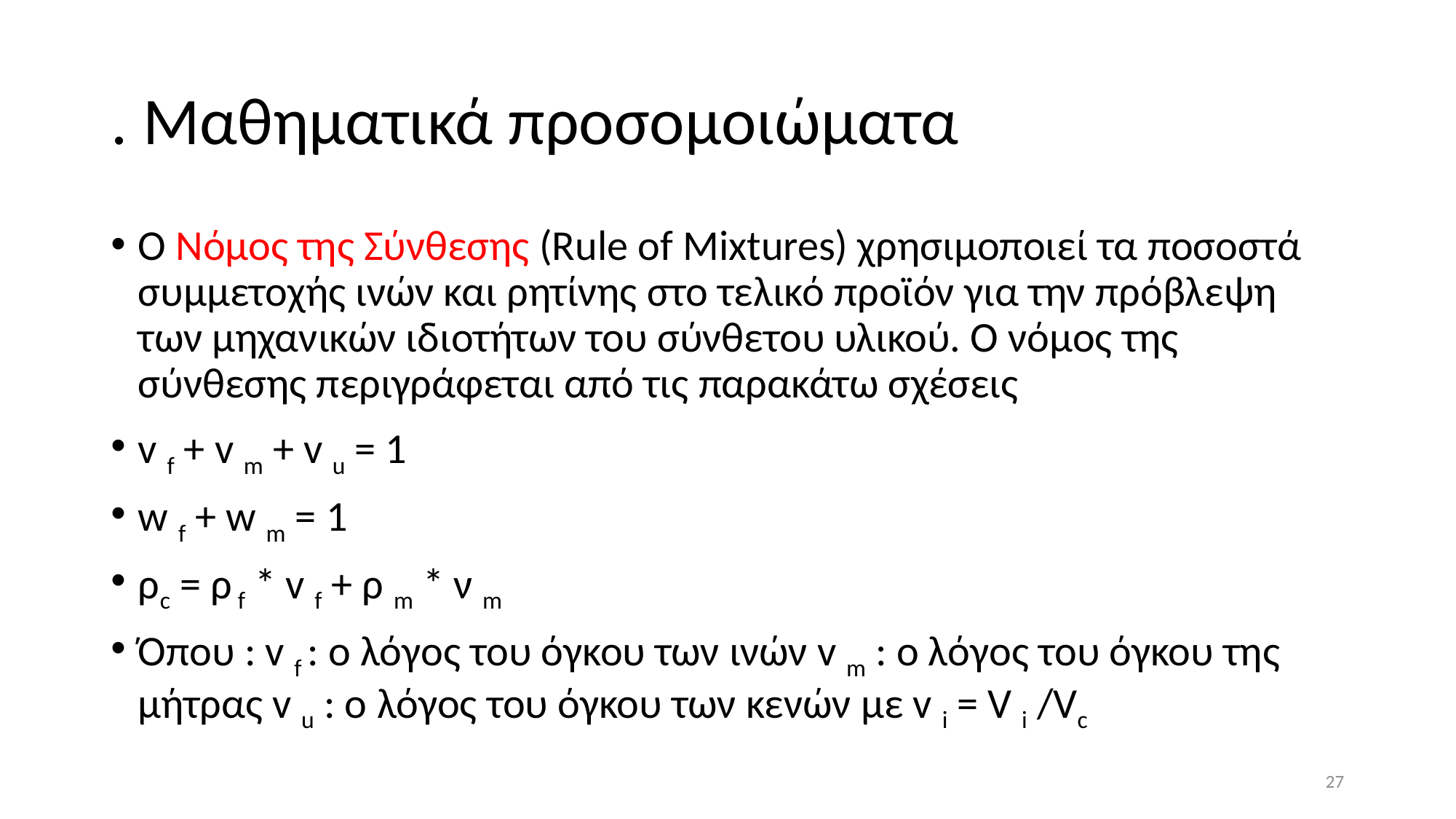

# . Μαθηματικά προσομοιώματα
Ο Νόμος της Σύνθεσης (Rule of Mixtures) χρησιμοποιεί τα ποσοστά συμμετοχής ινών και ρητίνης στο τελικό προϊόν για την πρόβλεψη των μηχανικών ιδιοτήτων του σύνθετου υλικού. Ο νόμος της σύνθεσης περιγράφεται από τις παρακάτω σχέσεις
v f + v m + v u = 1
w f + w m = 1
ρc = ρ f * v f + ρ m * ν m
Όπου : v f : ο λόγος του όγκου των ινών v m : ο λόγος του όγκου της μήτρας v u : ο λόγος του όγκου των κενών με v i = V i /Vc
27